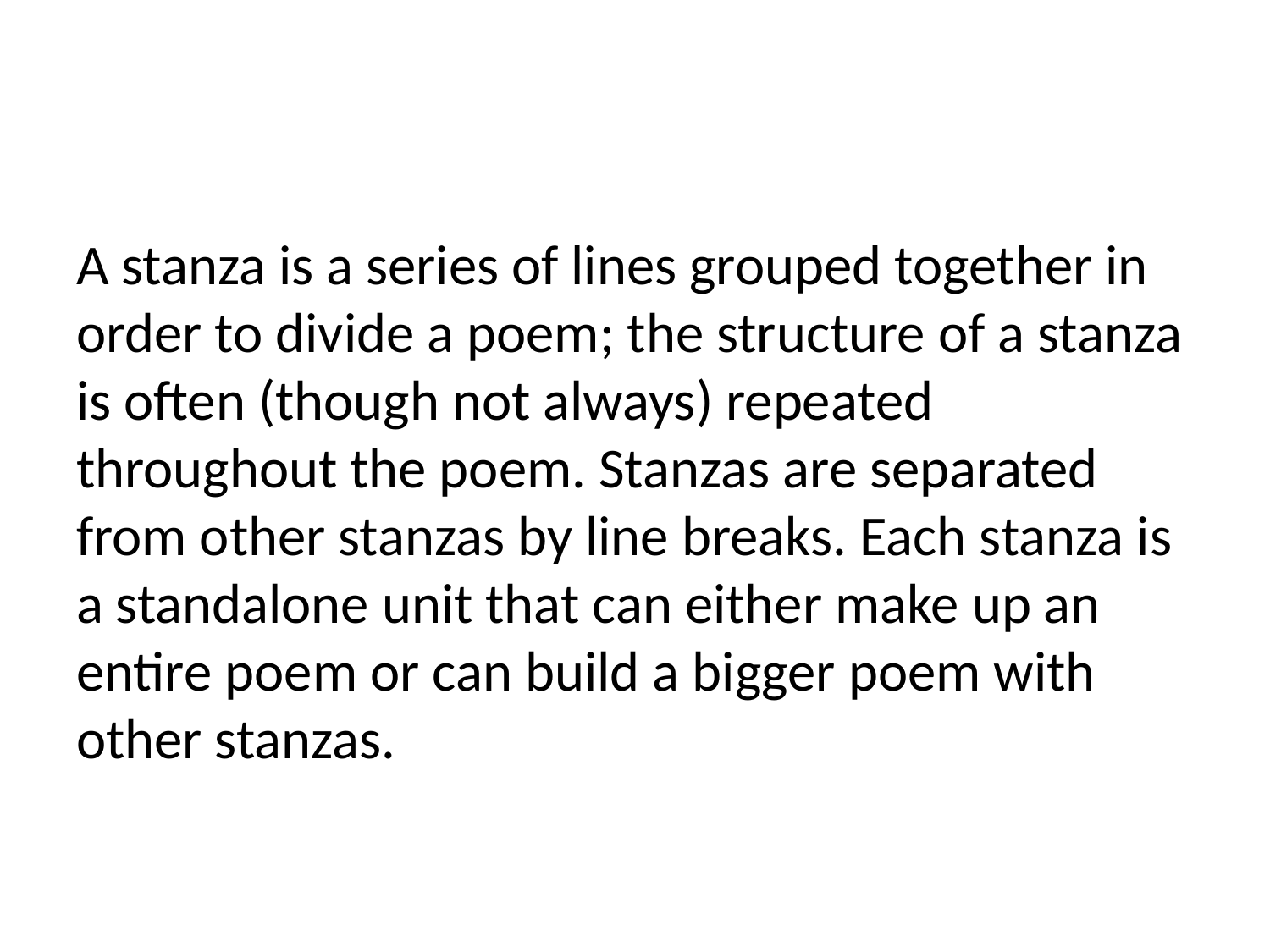

A stanza is a series of lines grouped together in order to divide a poem; the structure of a stanza is often (though not always) repeated throughout the poem. Stanzas are separated from other stanzas by line breaks. Each stanza is a standalone unit that can either make up an entire poem or can build a bigger poem with other stanzas.